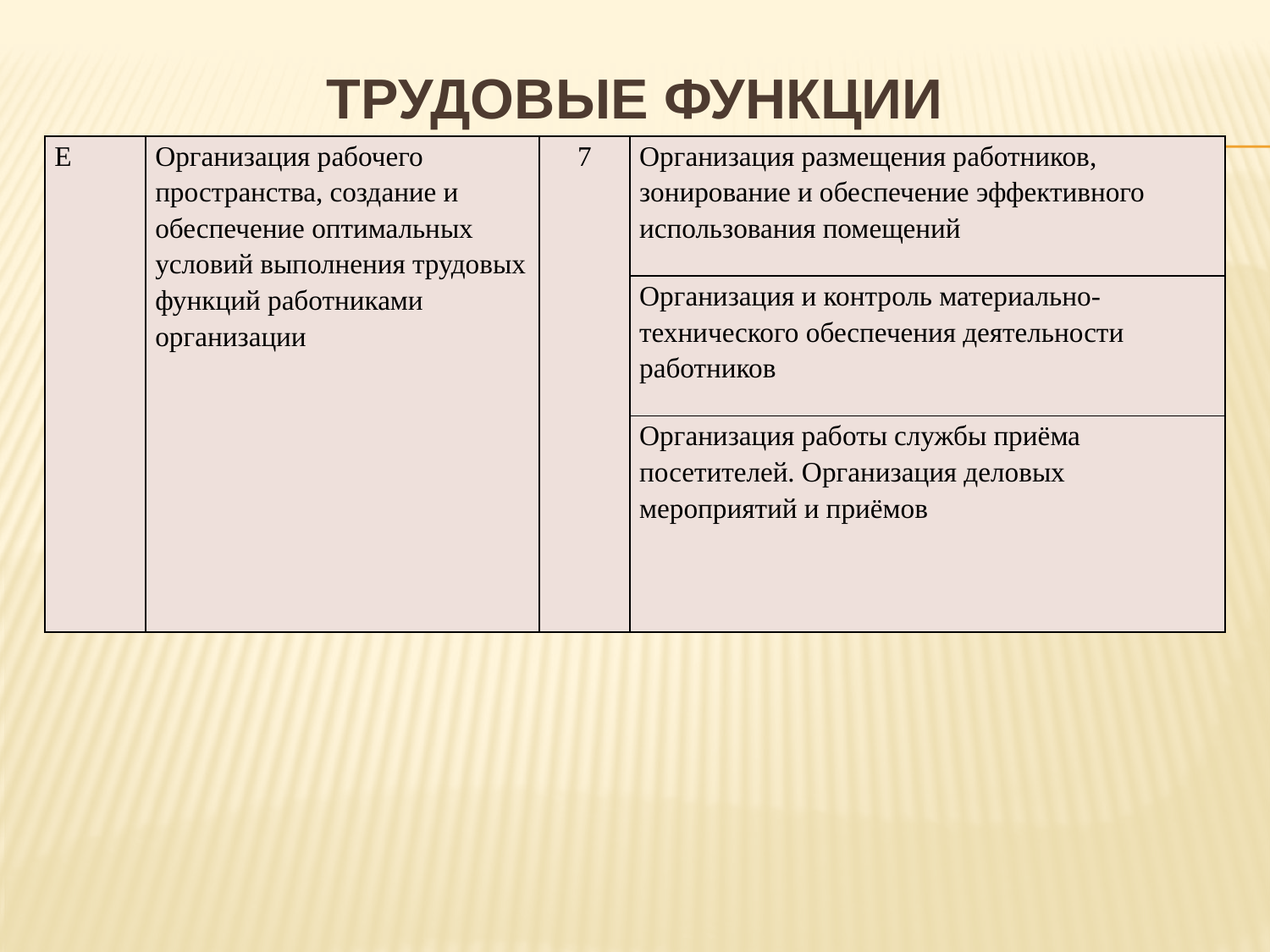

# Трудовые функции
| E | Организация рабочего пространства, создание и обеспечение оптимальных условий выполнения трудовых функций работниками организации | 7 | Организация размещения работников, зонирование и обеспечение эффективного использования помещений |
| --- | --- | --- | --- |
|  |  |  | Организация и контроль материально-технического обеспечения деятельности работников |
|  |  |  | Организация работы службы приёма посетителей. Организация деловых мероприятий и приёмов |